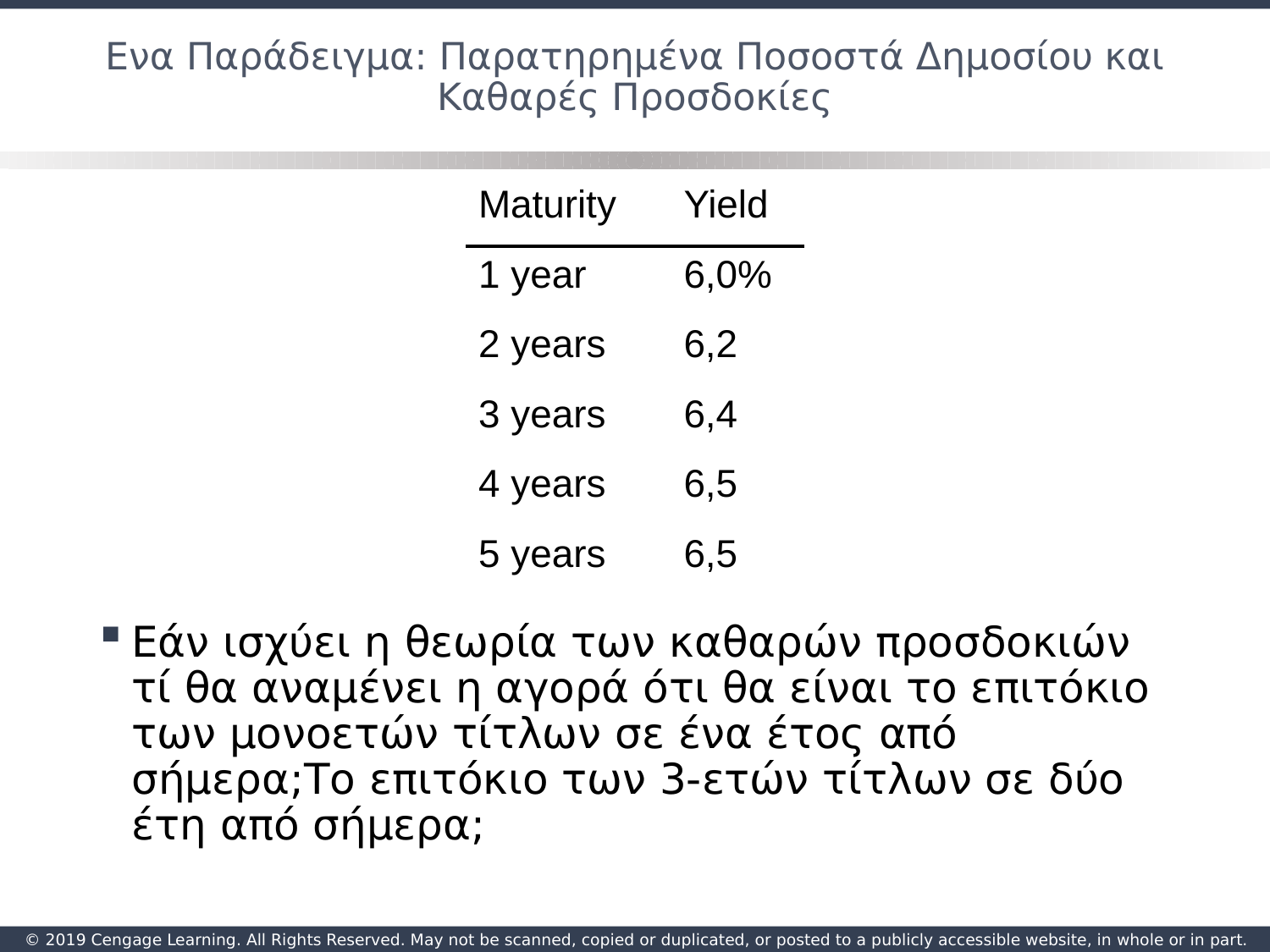

# Ενα Παράδειγμα: Παρατηρημένα Ποσοστά Δημοσίου και Καθαρές Προσδοκίες
| Maturity | Yield |
| --- | --- |
| 1 year | 6,0% |
| 2 years | 6,2 |
| 3 years | 6,4 |
| 4 years | 6,5 |
| 5 years | 6,5 |

Εάν ισχύει η θεωρία των καθαρών προσδοκιών τί θα αναμένει η αγορά ότι θα είναι το επιτόκιο των μονοετών τίτλων σε ένα έτος από σήμερα;Το επιτόκιο των 3-ετών τίτλων σε δύο έτη από σήμερα;